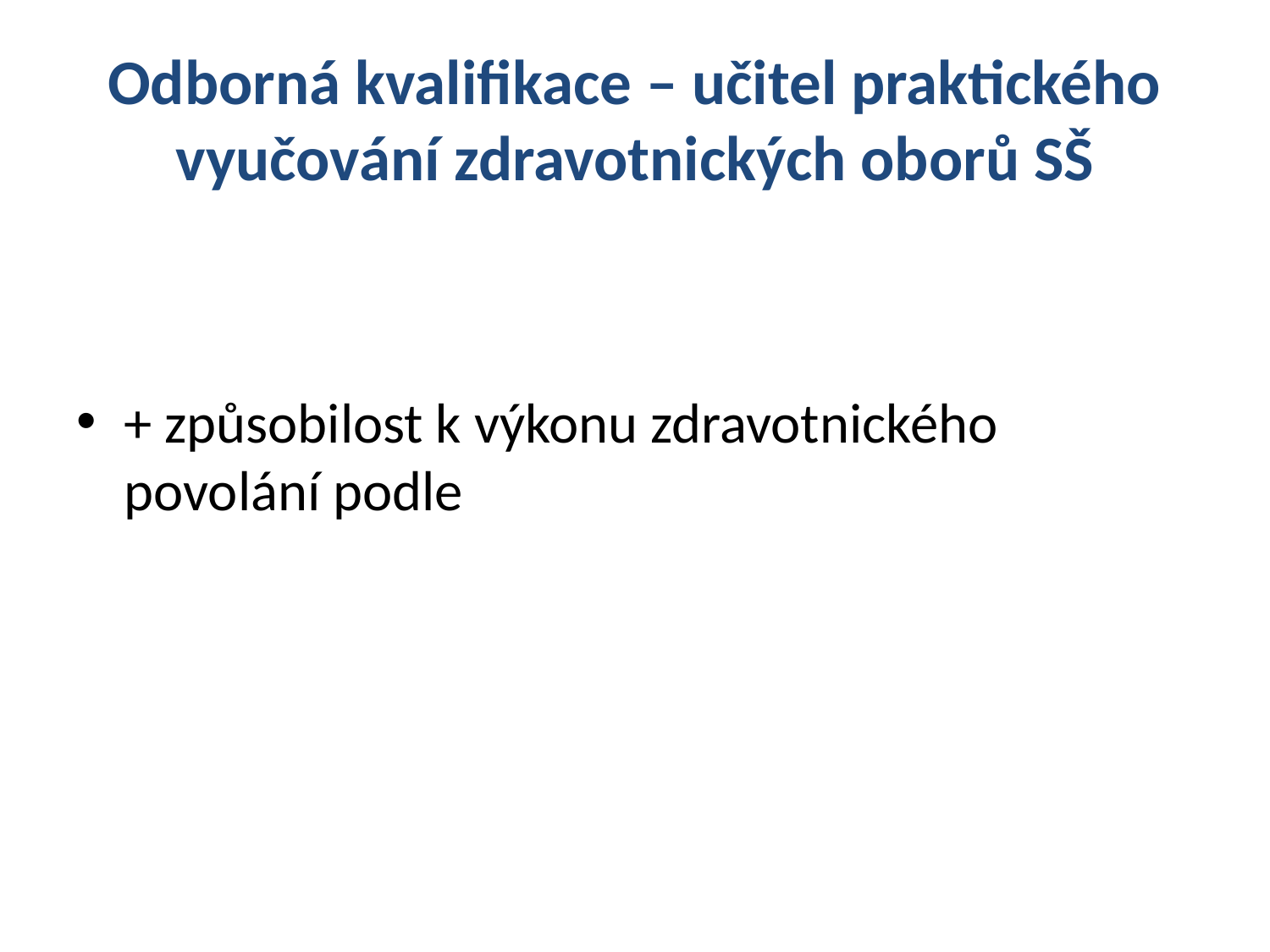

# Odborná kvalifikace – učitel praktického vyučování zdravotnických oborů SŠ

+ způsobilost k výkonu zdravotnického povolání podle